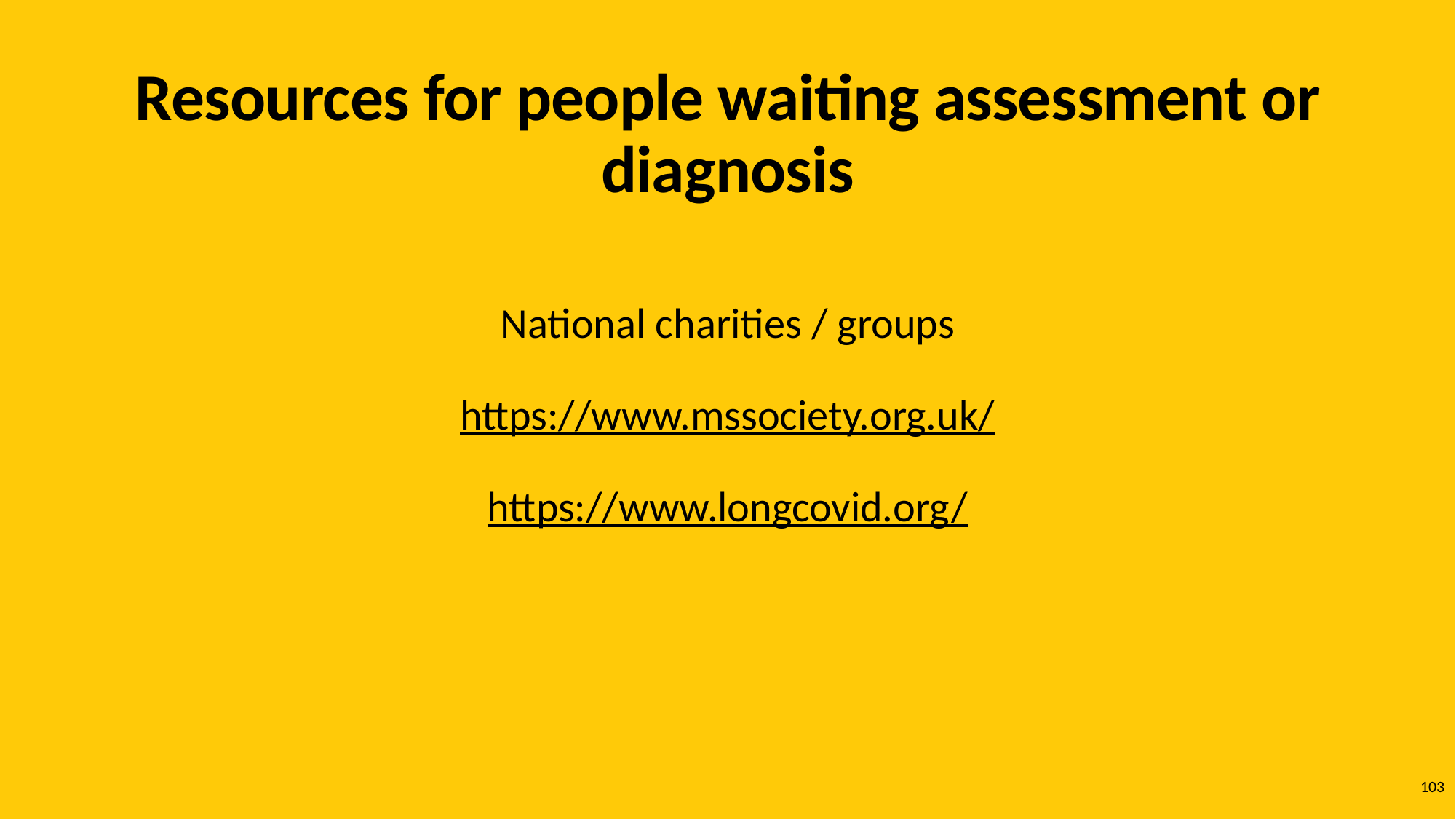

# Resources for people waiting assessment or diagnosis
National charities / groups

https://www.mssociety.org.uk/

https://www.longcovid.org/

103